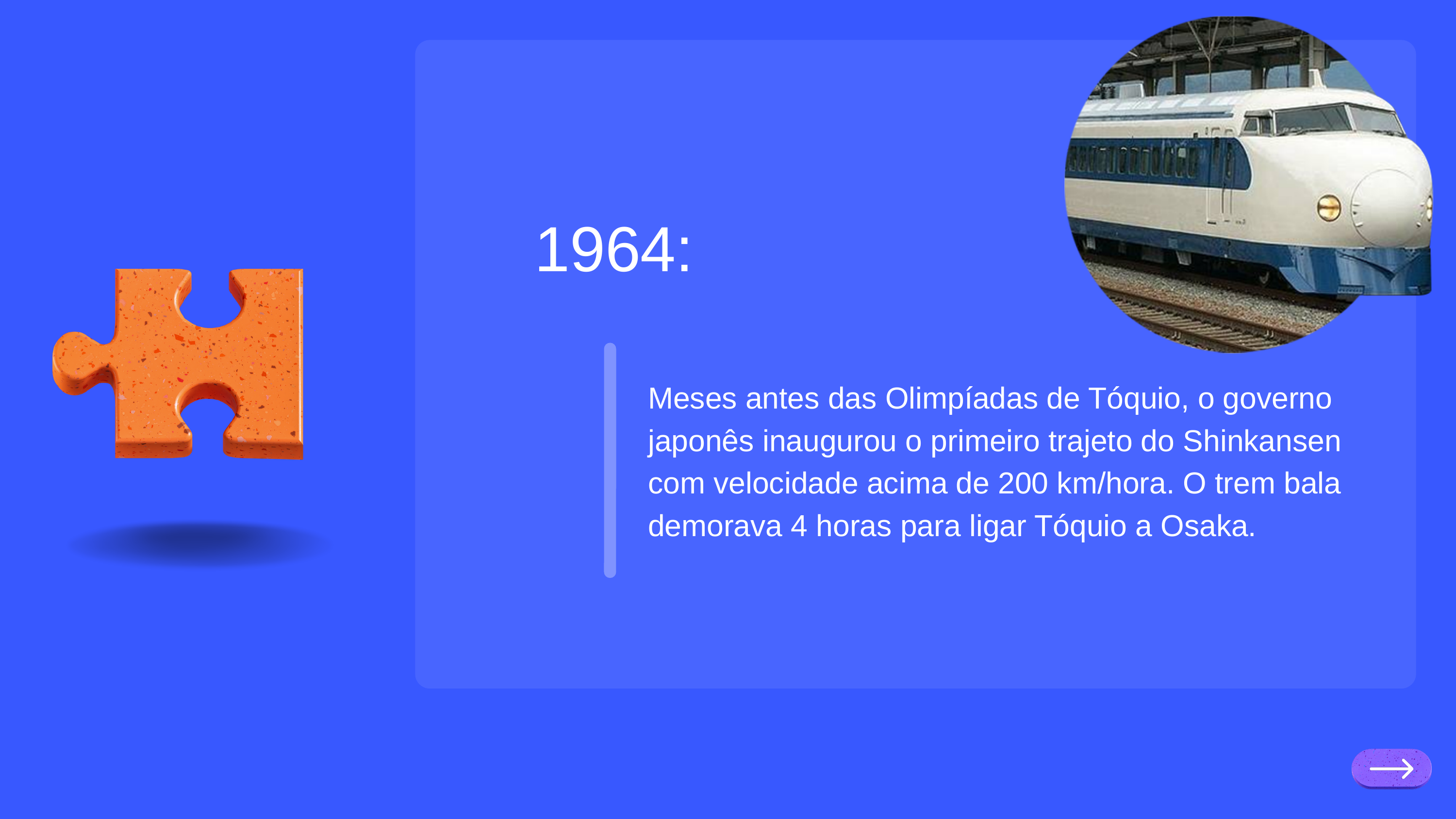

1964:

Meses antes das Olimpíadas de Tóquio, o governo japonês inaugurou o primeiro trajeto do Shinkansen com velocidade acima de 200 km/hora. O trem bala demorava 4 horas para ligar Tóquio a Osaka.